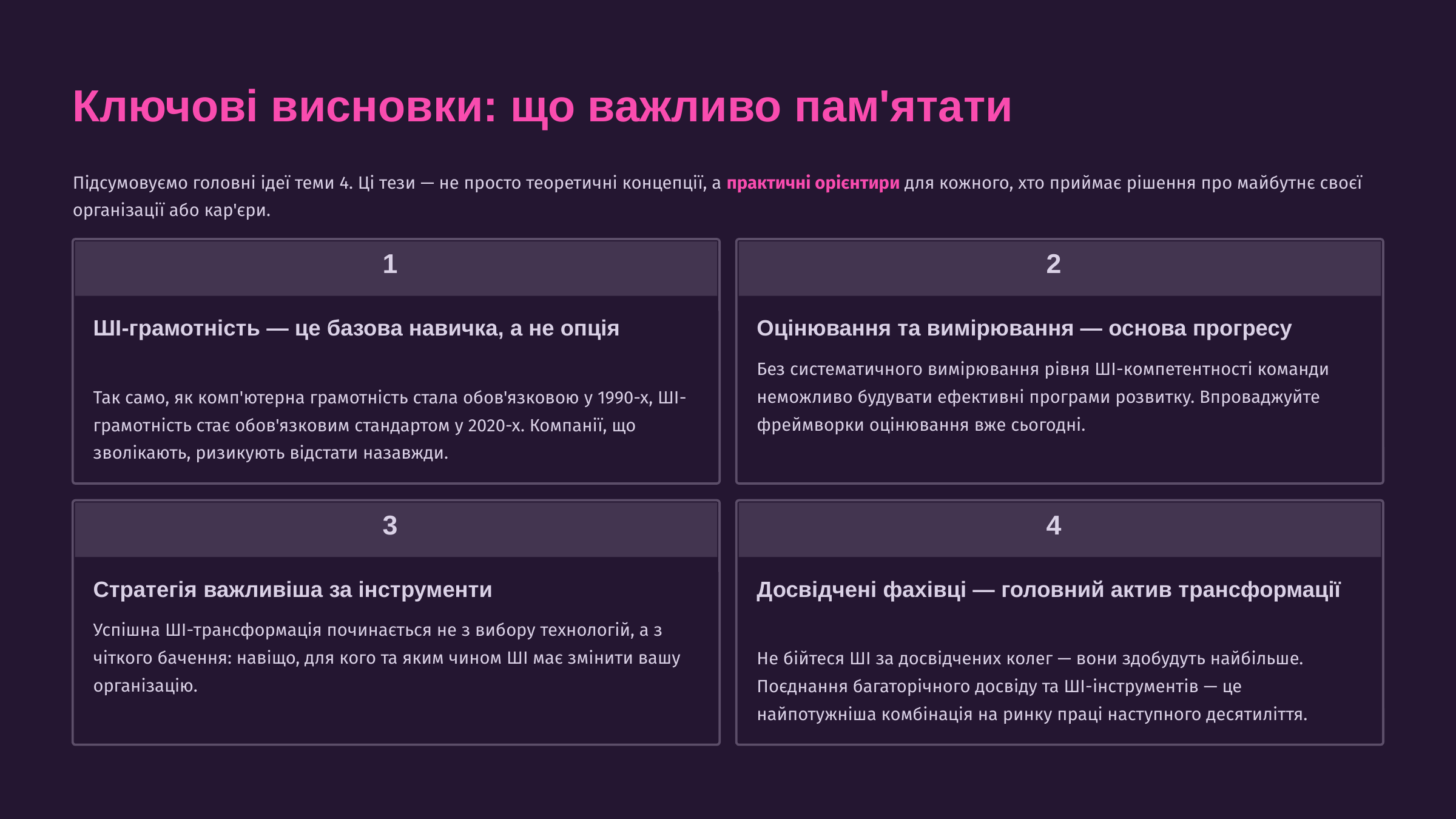

Ключові висновки: що важливо пам'ятати
Підсумовуємо головні ідеї теми 4. Ці тези — не просто теоретичні концепції, а практичні орієнтири для кожного, хто приймає рішення про майбутнє своєї організації або кар'єри.

1
2
ШІ-грамотність — це базова навичка, а не опція
Оцінювання та вимірювання — основа прогресу
Без систематичного вимірювання рівня ШІ-компетентності команди неможливо будувати ефективні програми розвитку. Впроваджуйте фреймворки оцінювання вже сьогодні.
Так само, як комп'ютерна грамотність стала обов'язковою у 1990-х, ШІ-грамотність стає обов'язковим стандартом у 2020-х. Компанії, що зволікають, ризикують відстати назавжди.

3
4
Стратегія важливіша за інструменти
Досвідчені фахівці — головний актив трансформації
Успішна ШІ-трансформація починається не з вибору технологій, а з чіткого бачення: навіщо, для кого та яким чином ШІ має змінити вашу організацію.
Не бійтеся ШІ за досвідчених колег — вони здобудуть найбільше. Поєднання багаторічного досвіду та ШІ-інструментів — це найпотужніша комбінація на ринку праці наступного десятиліття.